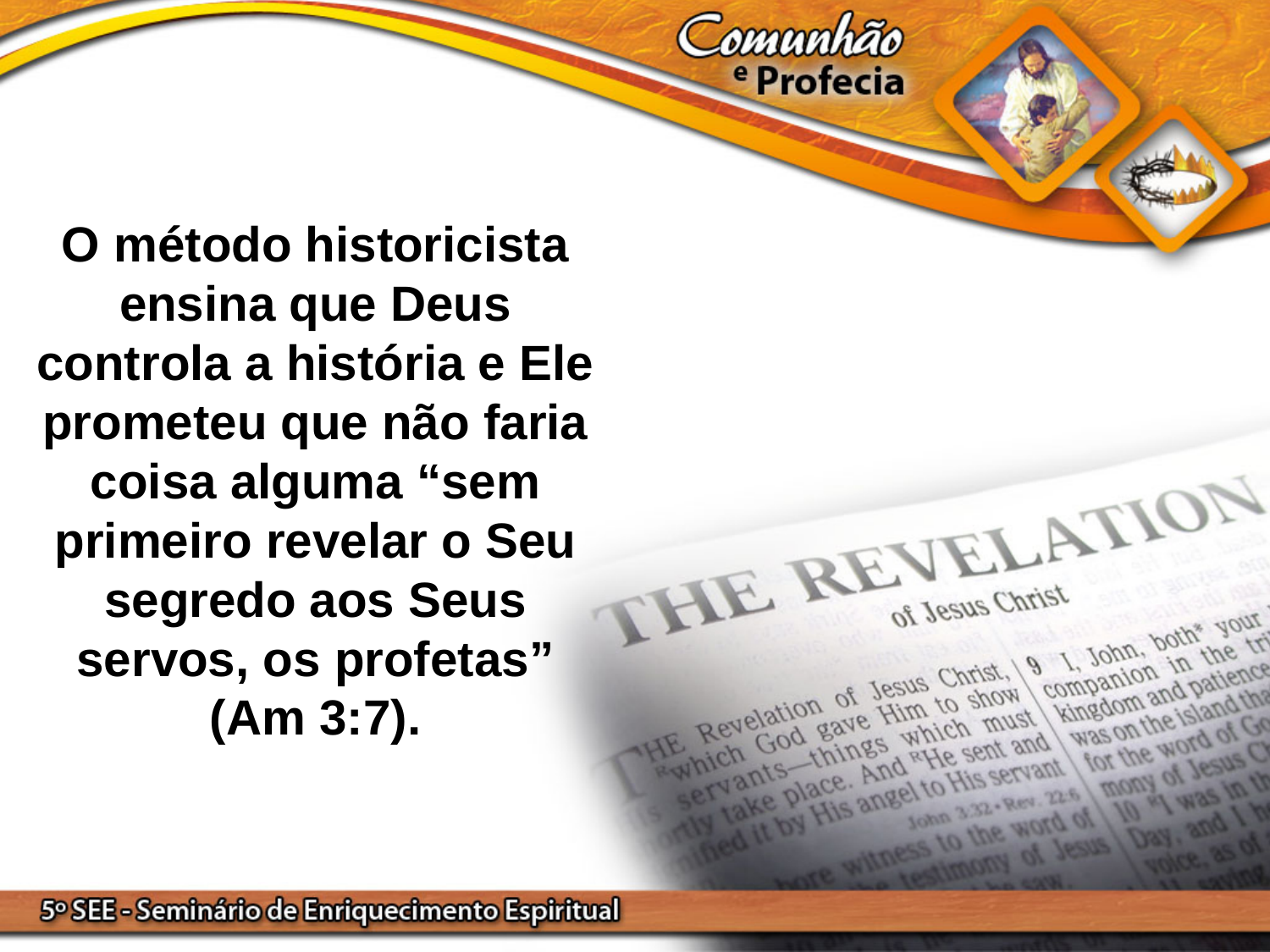

O método historicista ensina que Deus controla a história e Ele prometeu que não faria coisa alguma “sem primeiro revelar o Seu segredo aos Seus servos, os profetas” (Am 3:7).